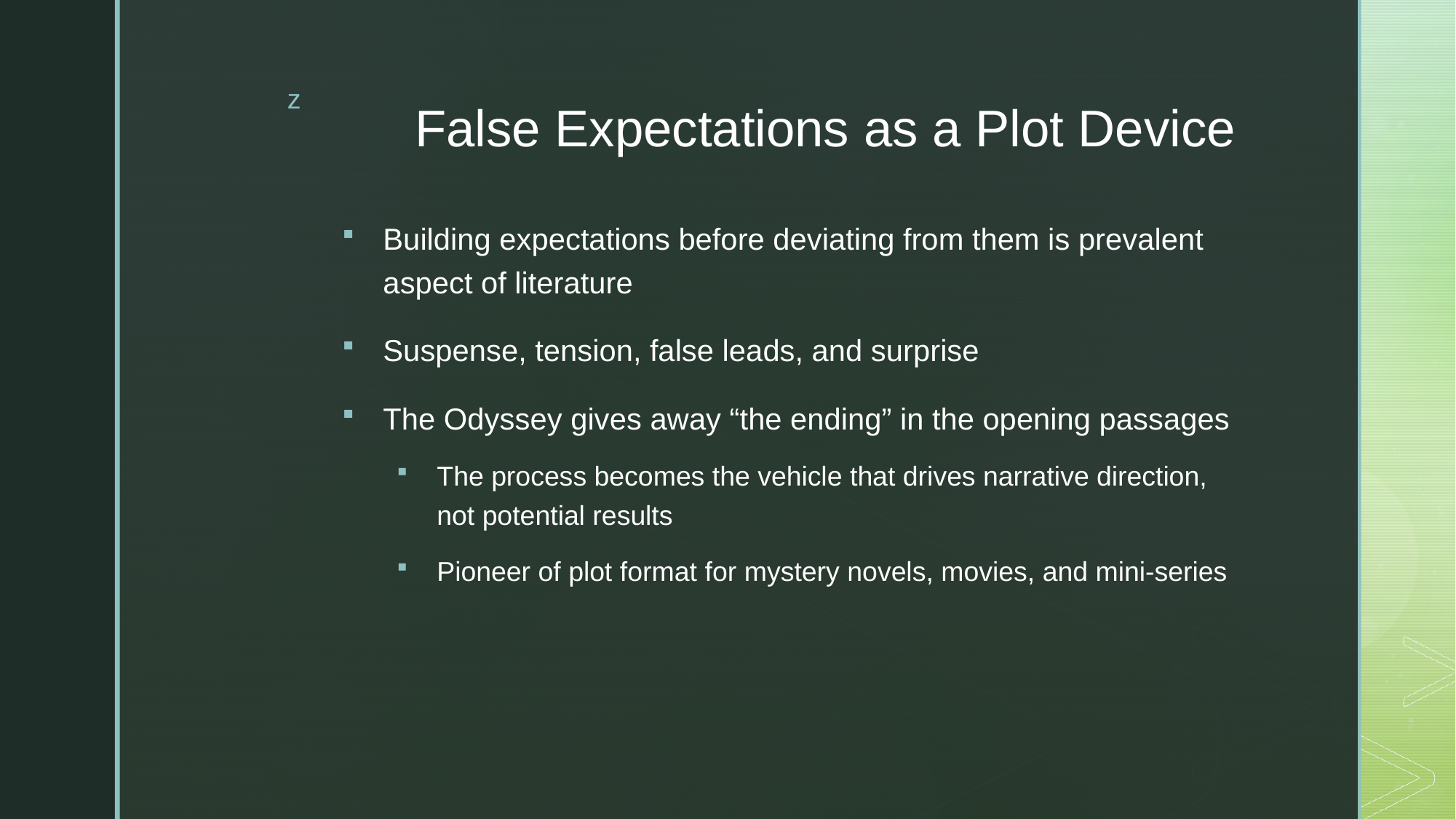

# False Expectations as a Plot Device
Building expectations before deviating from them is prevalent aspect of literature
Suspense, tension, false leads, and surprise
The Odyssey gives away “the ending” in the opening passages
The process becomes the vehicle that drives narrative direction, not potential results
Pioneer of plot format for mystery novels, movies, and mini-series